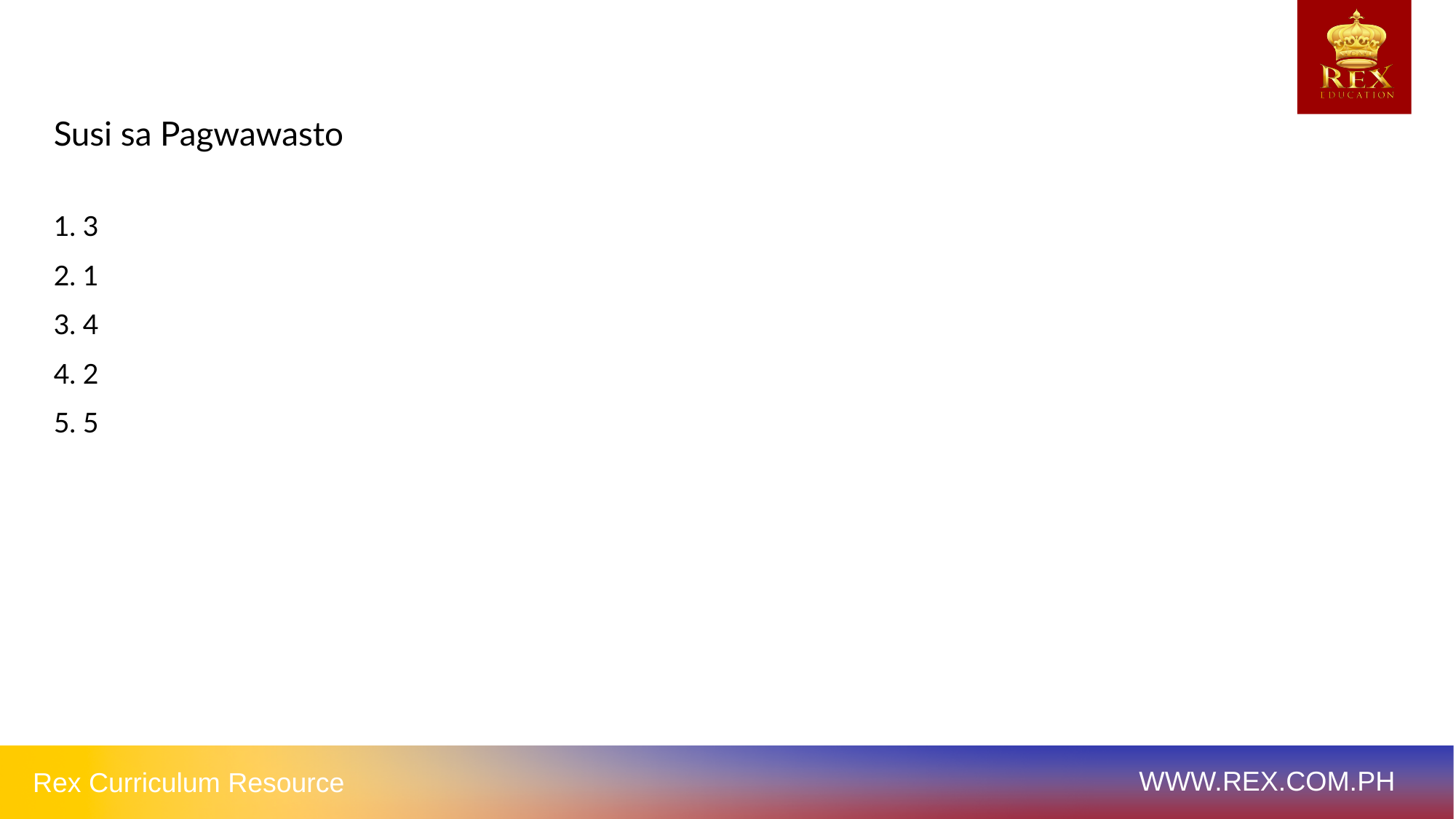

Susi sa Pagwawasto

1. 3
2. 1
3. 4
4. 2
5. 5